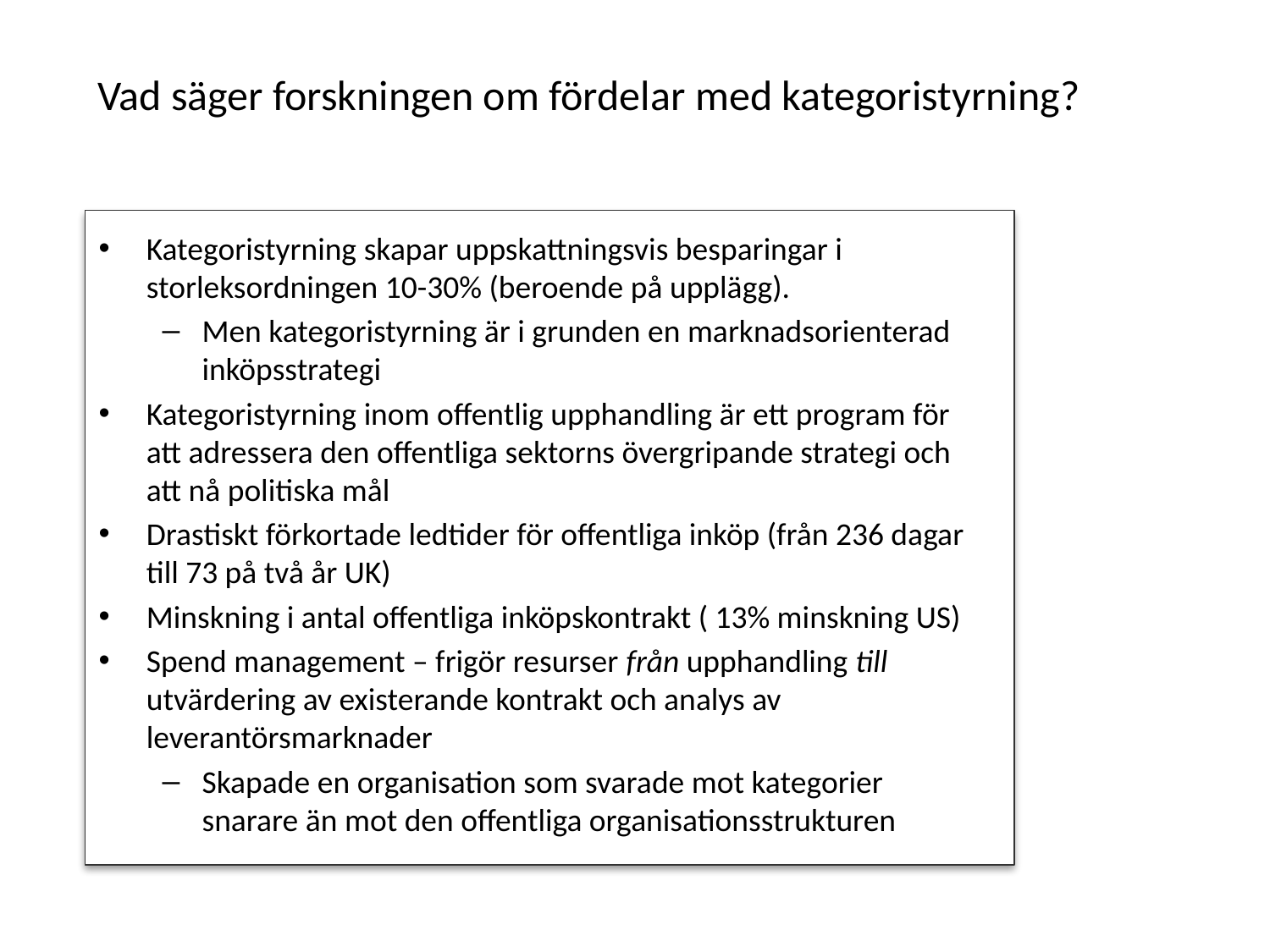

# Vad säger forskningen om fördelar med kategoristyrning?

Kategoristyrning skapar uppskattningsvis besparingar i storleksordningen 10-30% (beroende på upplägg).
Men kategoristyrning är i grunden en marknadsorienterad inköpsstrategi
Kategoristyrning inom offentlig upphandling är ett program för att adressera den offentliga sektorns övergripande strategi och att nå politiska mål
Drastiskt förkortade ledtider för offentliga inköp (från 236 dagar till 73 på två år UK)
Minskning i antal offentliga inköpskontrakt ( 13% minskning US)
Spend management – frigör resurser från upphandling till utvärdering av existerande kontrakt och analys av leverantörsmarknader
Skapade en organisation som svarade mot kategorier snarare än mot den offentliga organisationsstrukturen